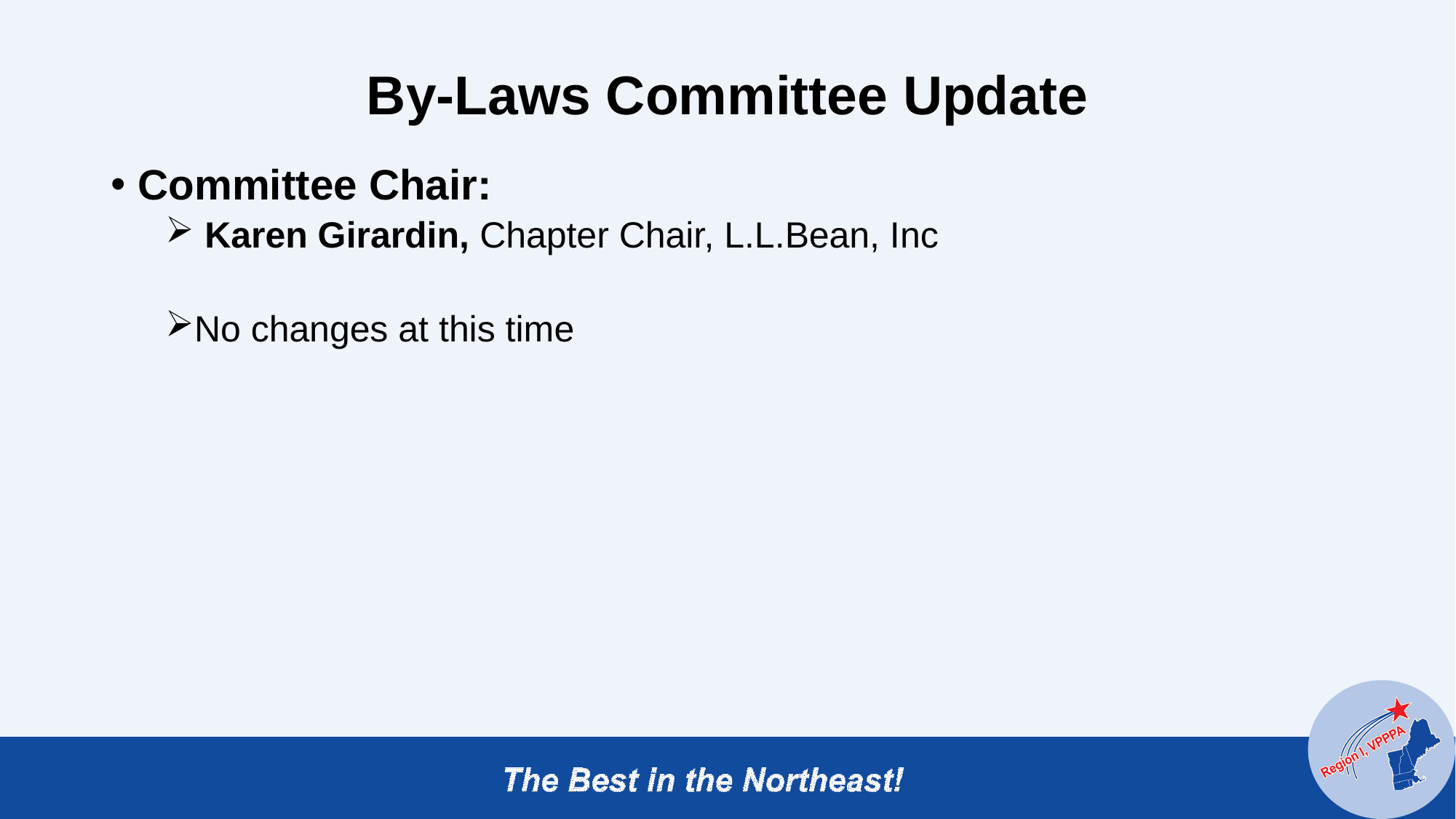

# By-Laws Committee Update
Committee Chair:
 Karen Girardin, Chapter Chair, L.L.Bean, Inc

No changes at this time